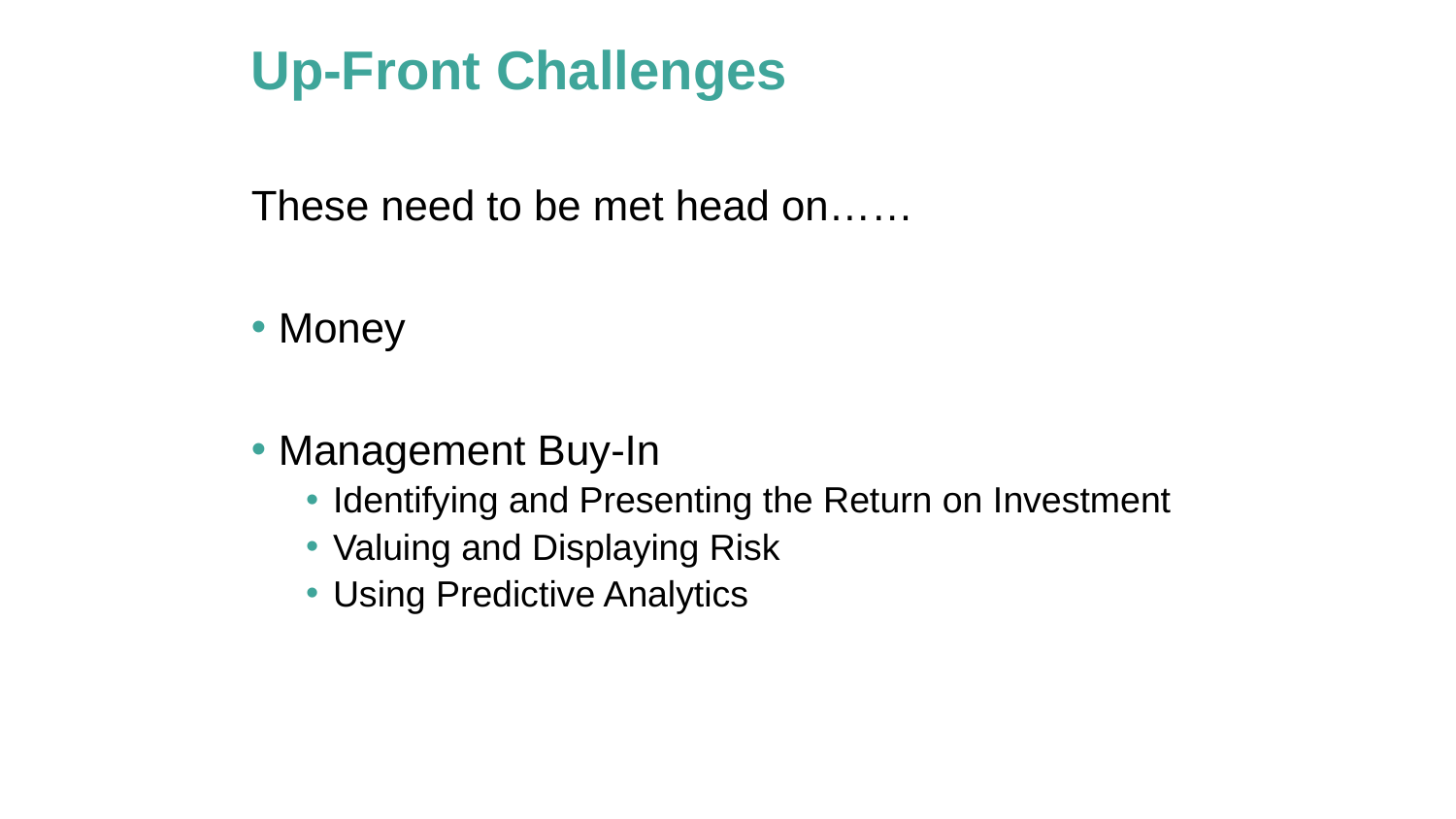

# Up-Front Challenges
These need to be met head on……

Money

Management Buy-In
Identifying and Presenting the Return on Investment
Valuing and Displaying Risk
Using Predictive Analytics

16